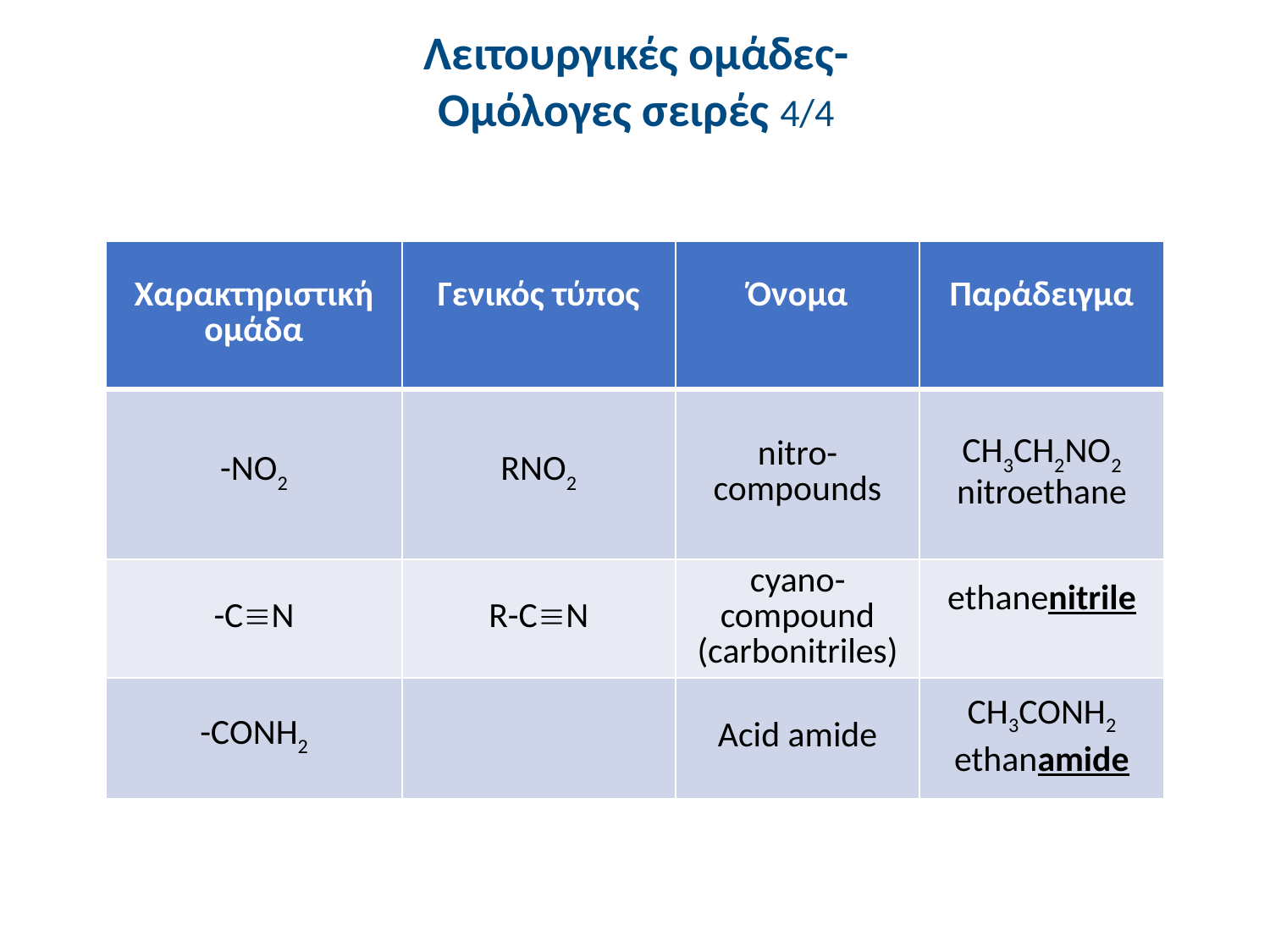

# Λειτουργικές ομάδες- Ομόλογες σειρές 4/4
| Χαρακτηριστική ομάδα | Γενικός τύπος | Όνομα | Παράδειγμα |
| --- | --- | --- | --- |
| -NO2 | RNO2 | nitro-compounds | CH3CH2NO2 nitroethane |
| -C≡N | R-C≡N | cyano-compound (carbonitriles) | ethanenitrile |
| -CONH2 |  | Acid amide | CH3CONH2 ethanamide |